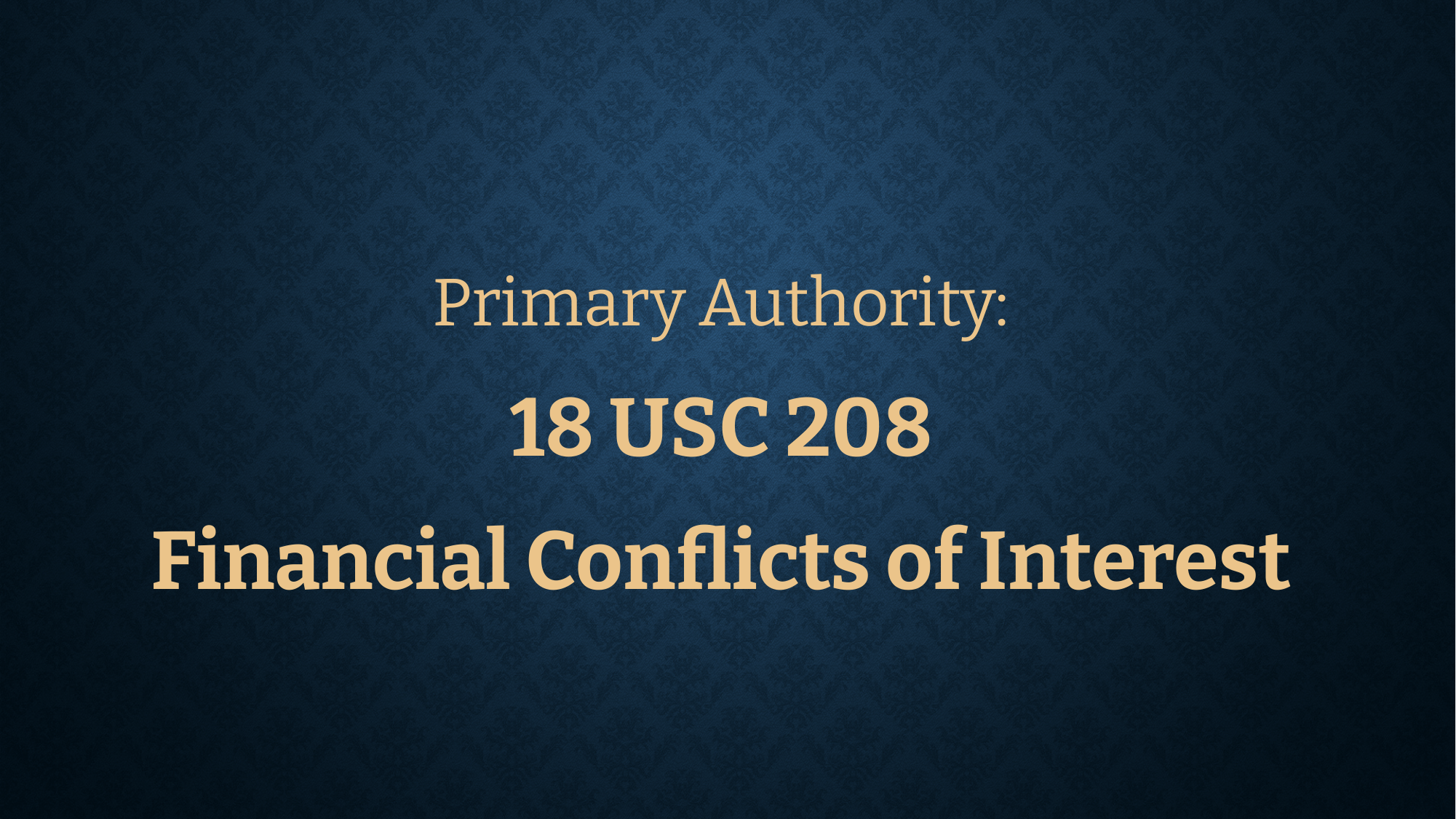

Primary Authority:
18 USC 208
Financial Conflicts of Interest